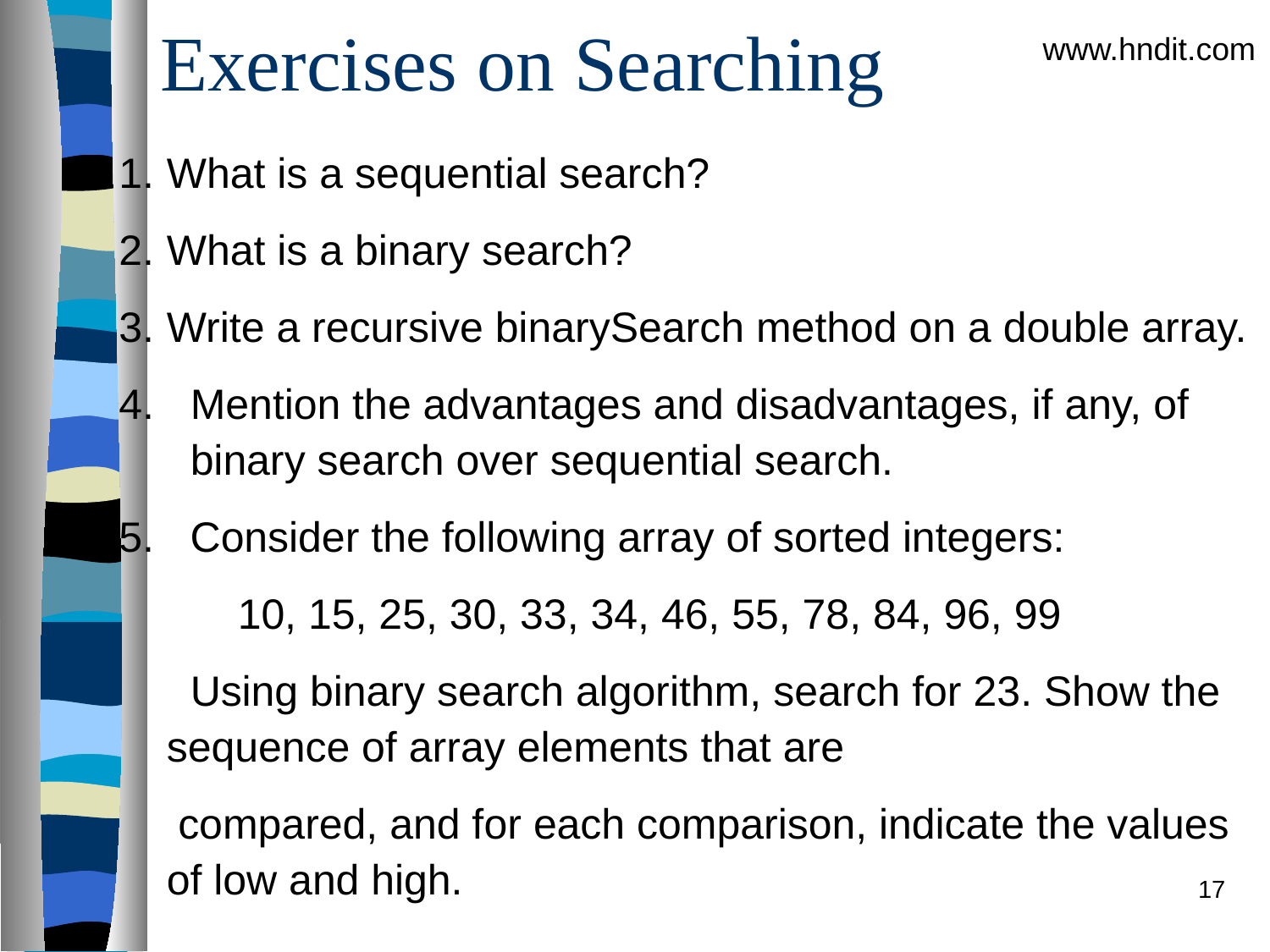

# Exercises on Searching
www.hndit.com
1.	What is a sequential search?
What is a binary search?
Write a recursive binarySearch method on a double array.
Mention the advantages and disadvantages, if any, of binary search over sequential search.
5.	  Consider the following array of sorted integers:
	      10, 15, 25, 30, 33, 34, 46, 55, 78, 84, 96, 99
	  Using binary search algorithm, search for 23. Show the sequence of array elements that are
     compared, and for each comparison, indicate the values of low and high.

17